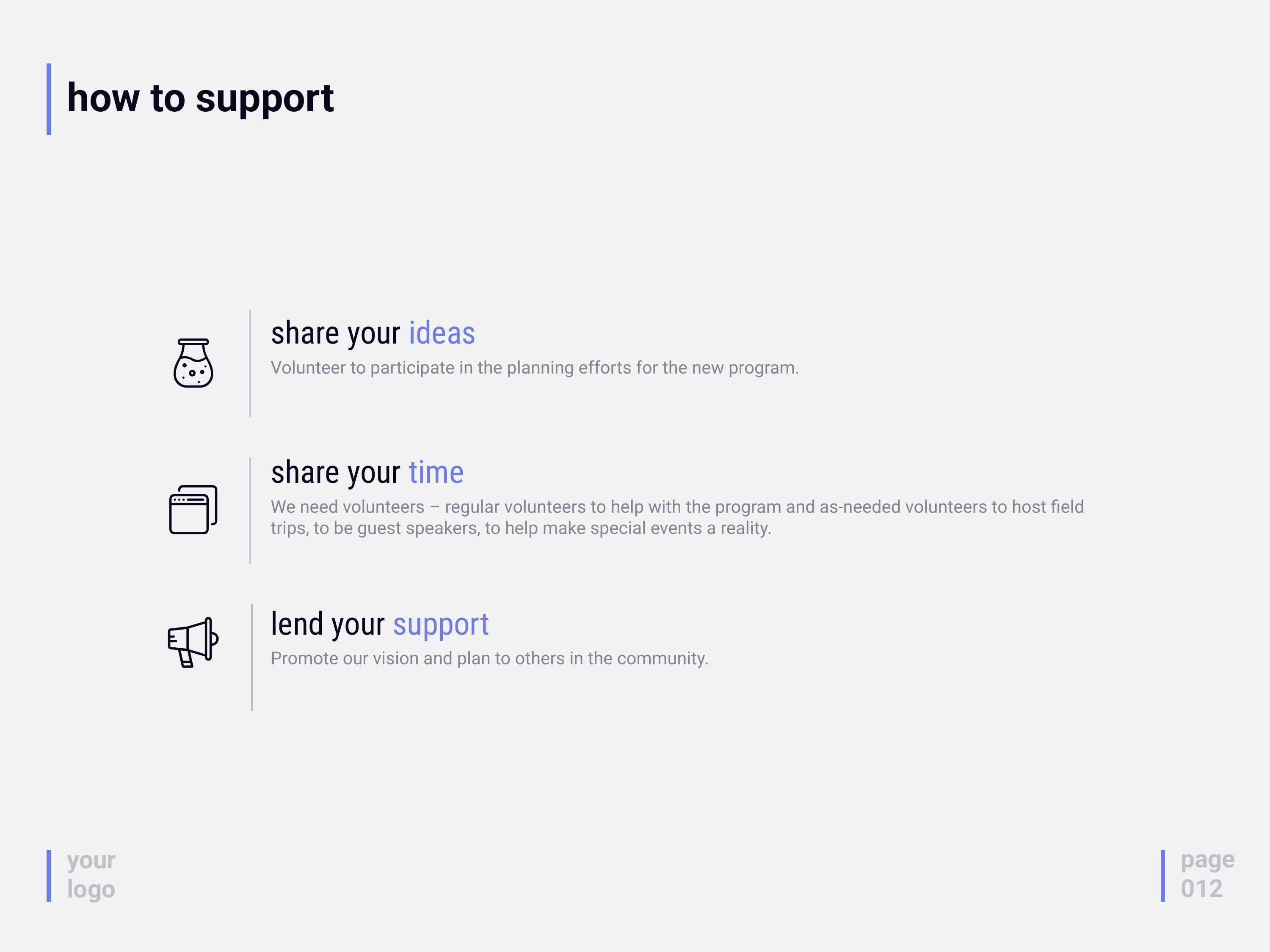

# how to support
share your ideas
Volunteer to participate in the planning efforts for the new program.

share your time
We need volunteers – regular volunteers to help with the program and as-needed volunteers to host field trips, to be guest speakers, to help make special events a reality.

lend your support
Promote our vision and plan to others in the community.

page
012